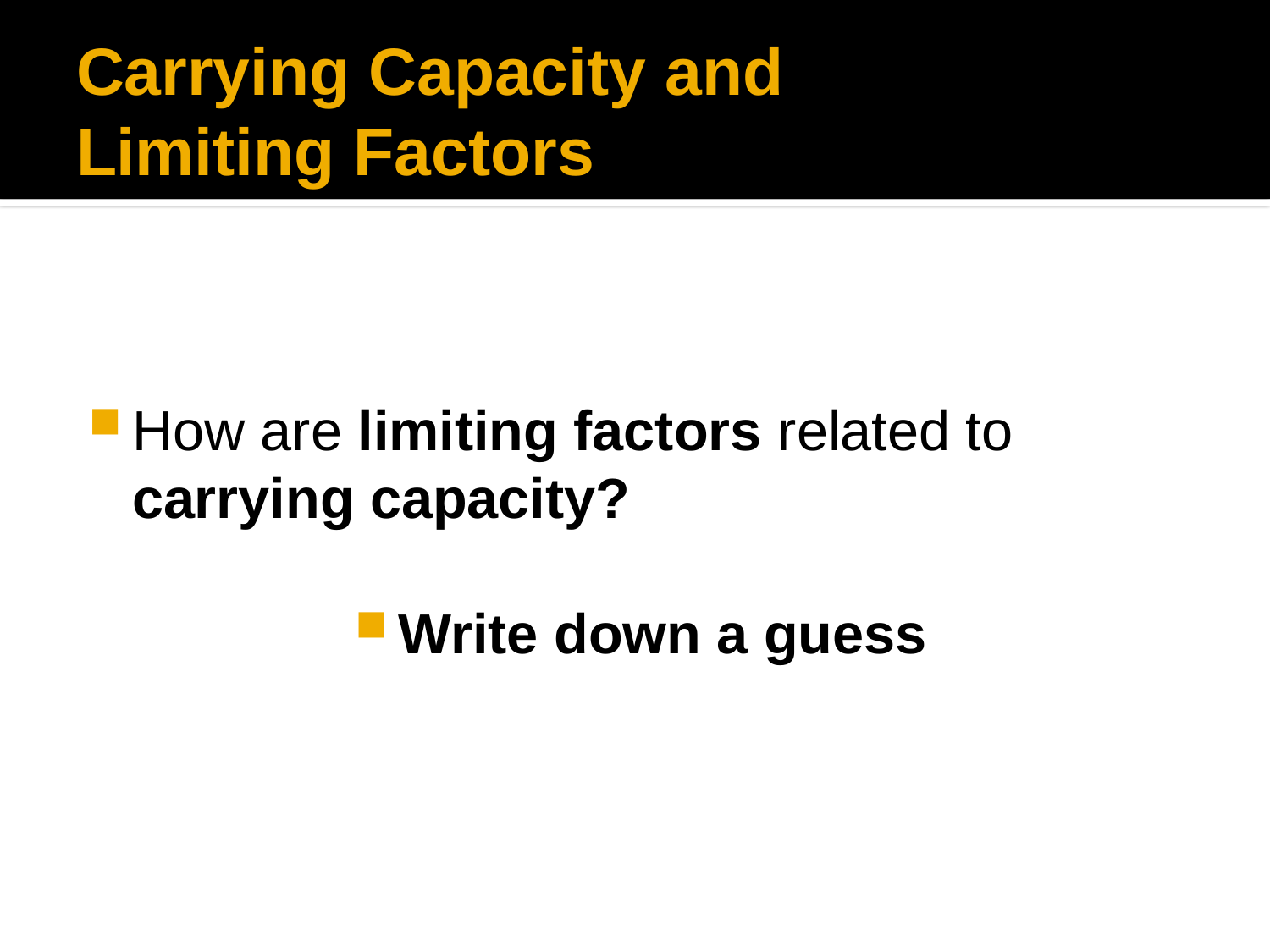

# Carrying Capacity and Limiting Factors

How are limiting factors related to carrying capacity?

Write down a guess